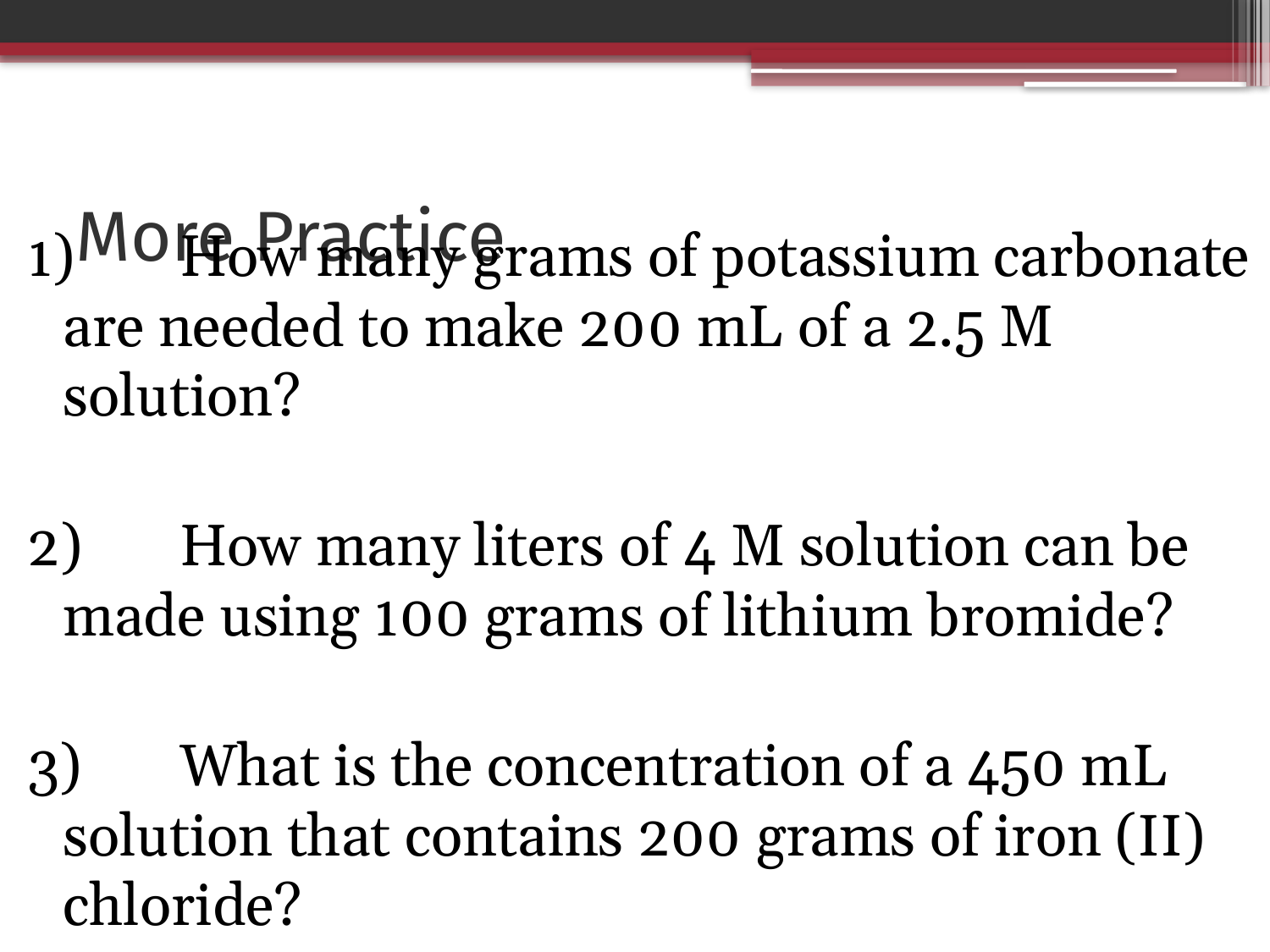

# More Practice
1)	How many grams of potassium carbonate are needed to make 200 mL of a 2.5 M solution?

2)	How many liters of 4 M solution can be made using 100 grams of lithium bromide?

3)	What is the concentration of a 450 mL solution that contains 200 grams of iron (II) chloride?